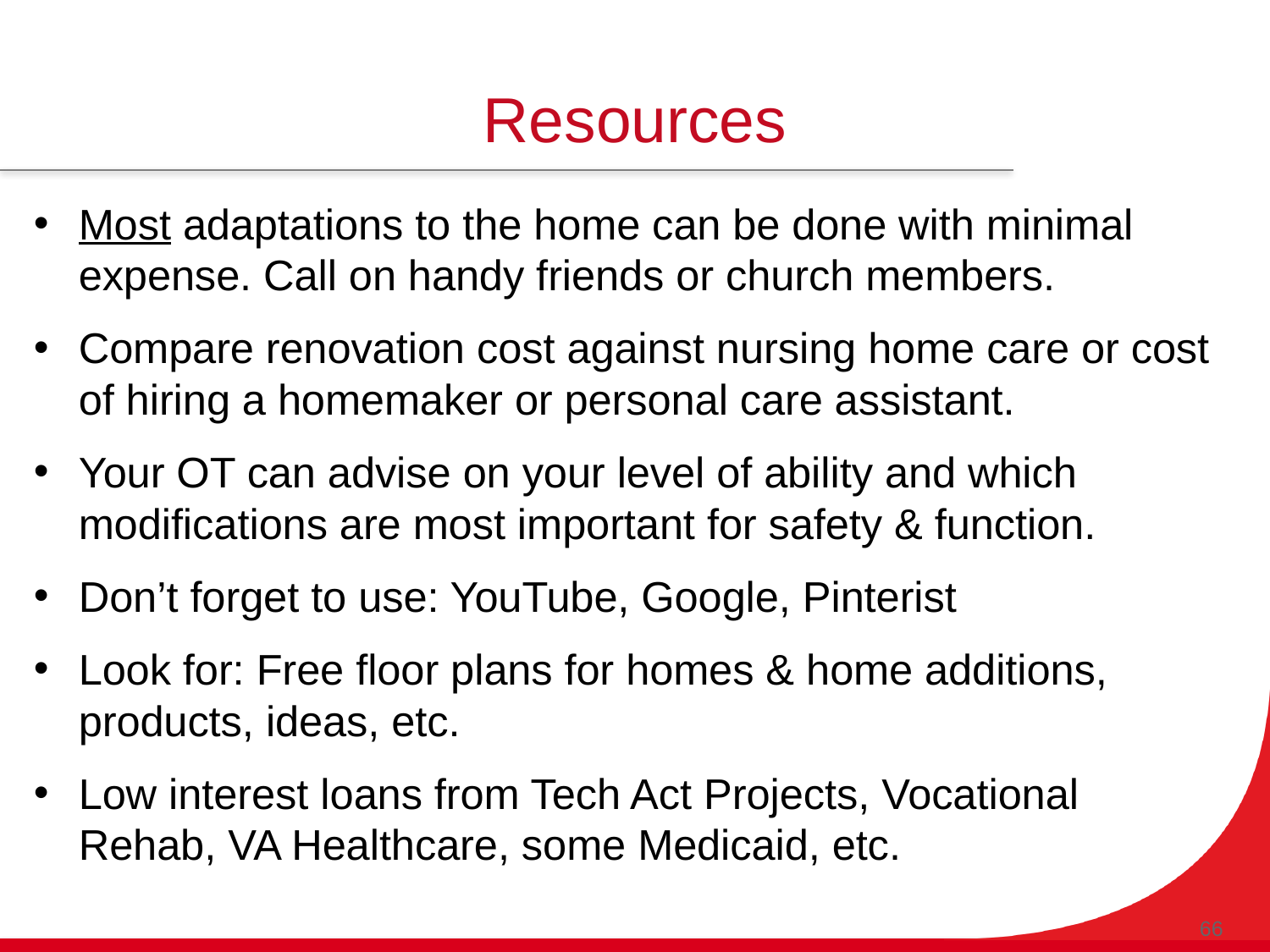

# Resources
Most adaptations to the home can be done with minimal expense. Call on handy friends or church members.
Compare renovation cost against nursing home care or cost of hiring a homemaker or personal care assistant.
Your OT can advise on your level of ability and which modifications are most important for safety & function.
Don’t forget to use: YouTube, Google, Pinterist
Look for: Free floor plans for homes & home additions, products, ideas, etc.
Low interest loans from Tech Act Projects, Vocational Rehab, VA Healthcare, some Medicaid, etc.

66